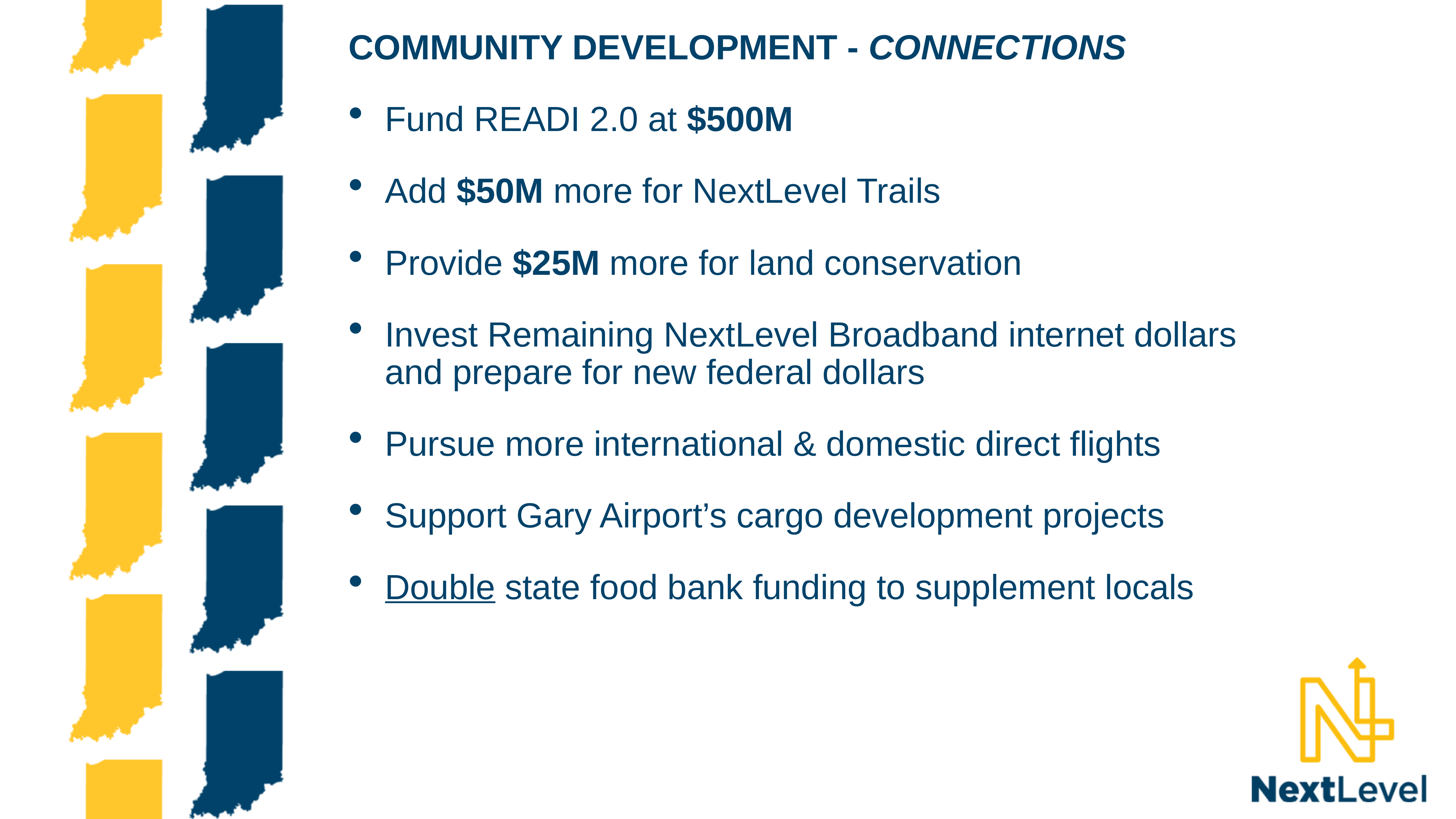

COMMUNITY DEVELOPMENT - CONNECTIONS
Fund READI 2.0 at $500M
Add $50M more for NextLevel Trails
Provide $25M more for land conservation
Invest Remaining NextLevel Broadband internet dollars and prepare for new federal dollars
Pursue more international & domestic direct flights
Support Gary Airport’s cargo development projects
Double state food bank funding to supplement locals